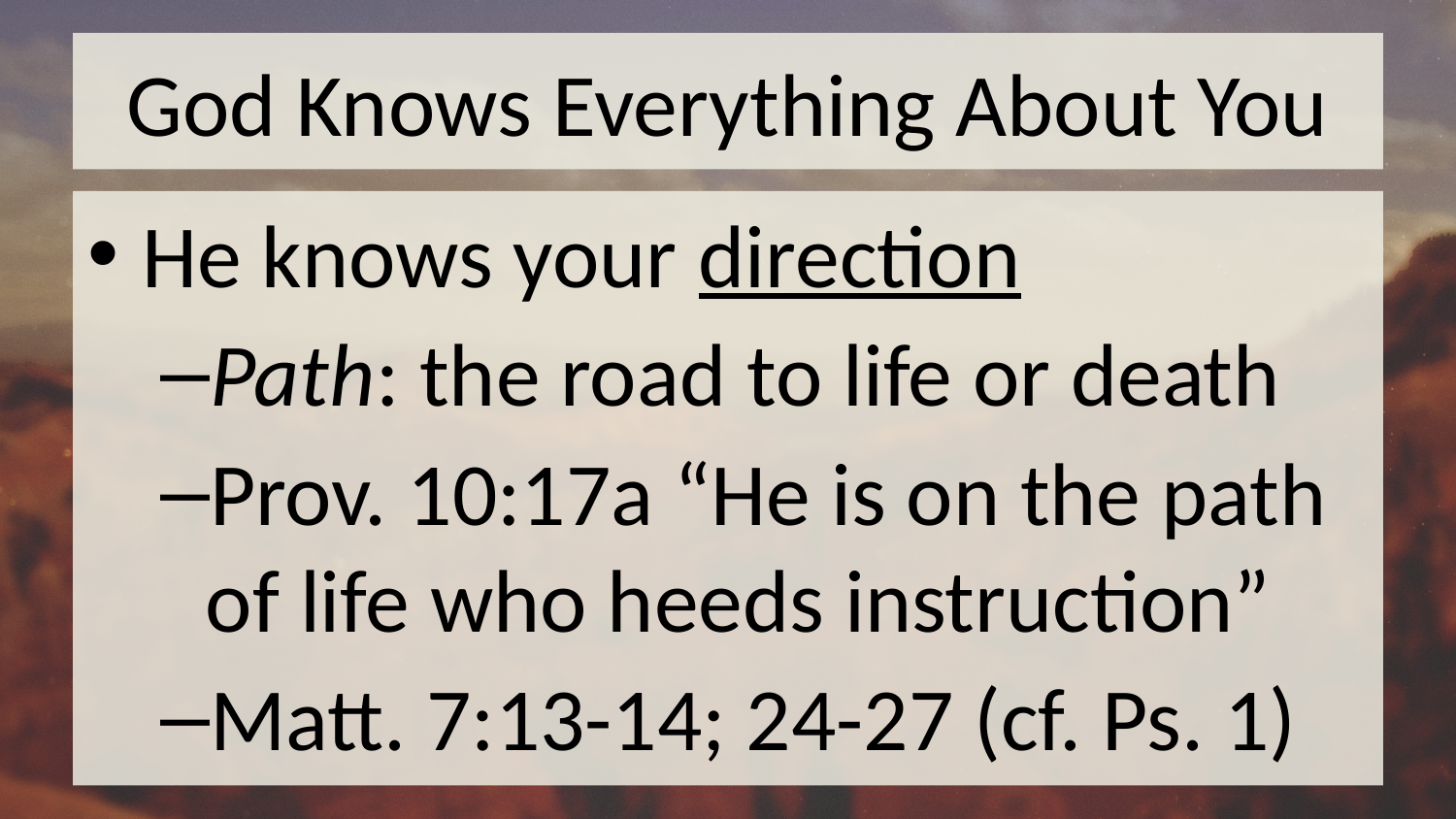

# God Knows Everything About You
He knows your direction
Path: the road to life or death
Prov. 10:17a “He is on the path of life who heeds instruction”
Matt. 7:13-14; 24-27 (cf. Ps. 1)